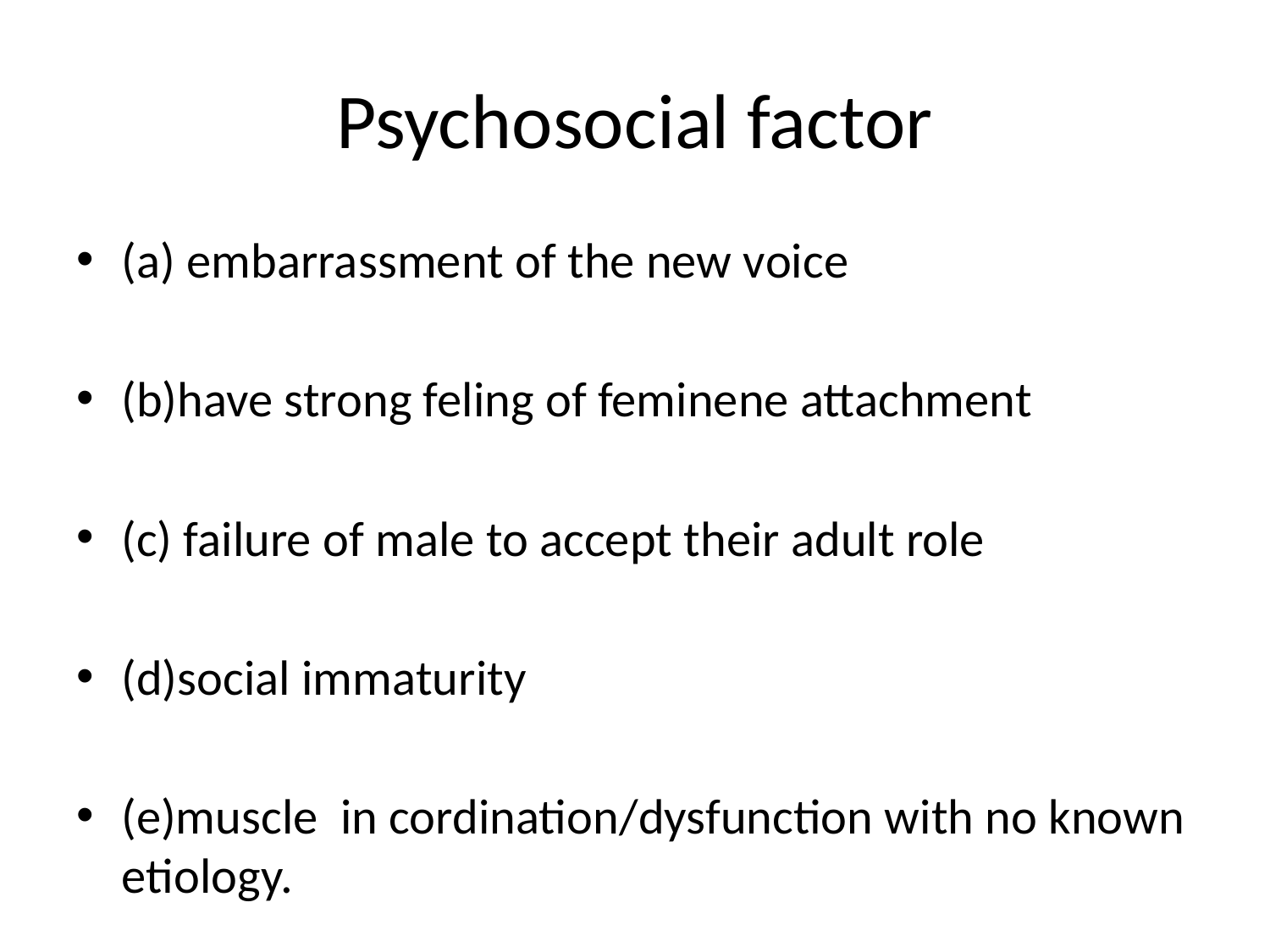

# Psychosocial factor
(a) embarrassment of the new voice

(b)have strong feling of feminene attachment

(c) failure of male to accept their adult role

(d)social immaturity

(e)muscle  in cordination/dysfunction with no known etiology.